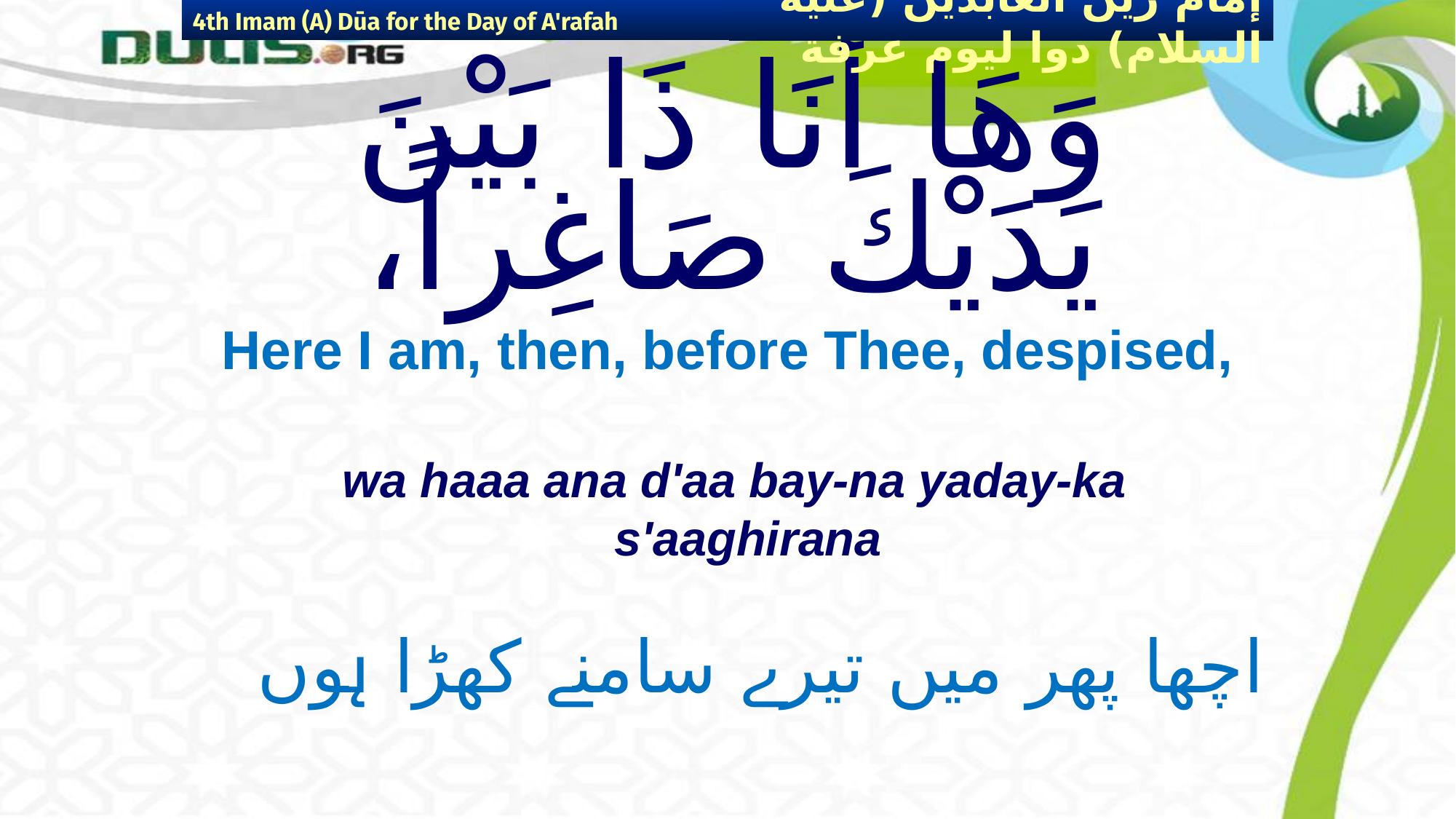

4th Imam (A) Dūa for the Day of A'rafah
إمام زين العابدين (عليه السلام) دوا ليوم عرفة
# وَهَا أَنَا ذَا بَيْنَ يَدَيْكَ صَاغِراً،
Here I am, then, before Thee, despised,
wa haaa ana d'aa bay-na yaday-ka s'aaghirana
اچھا پھر میں تیرے سامنے کھڑا ہوں